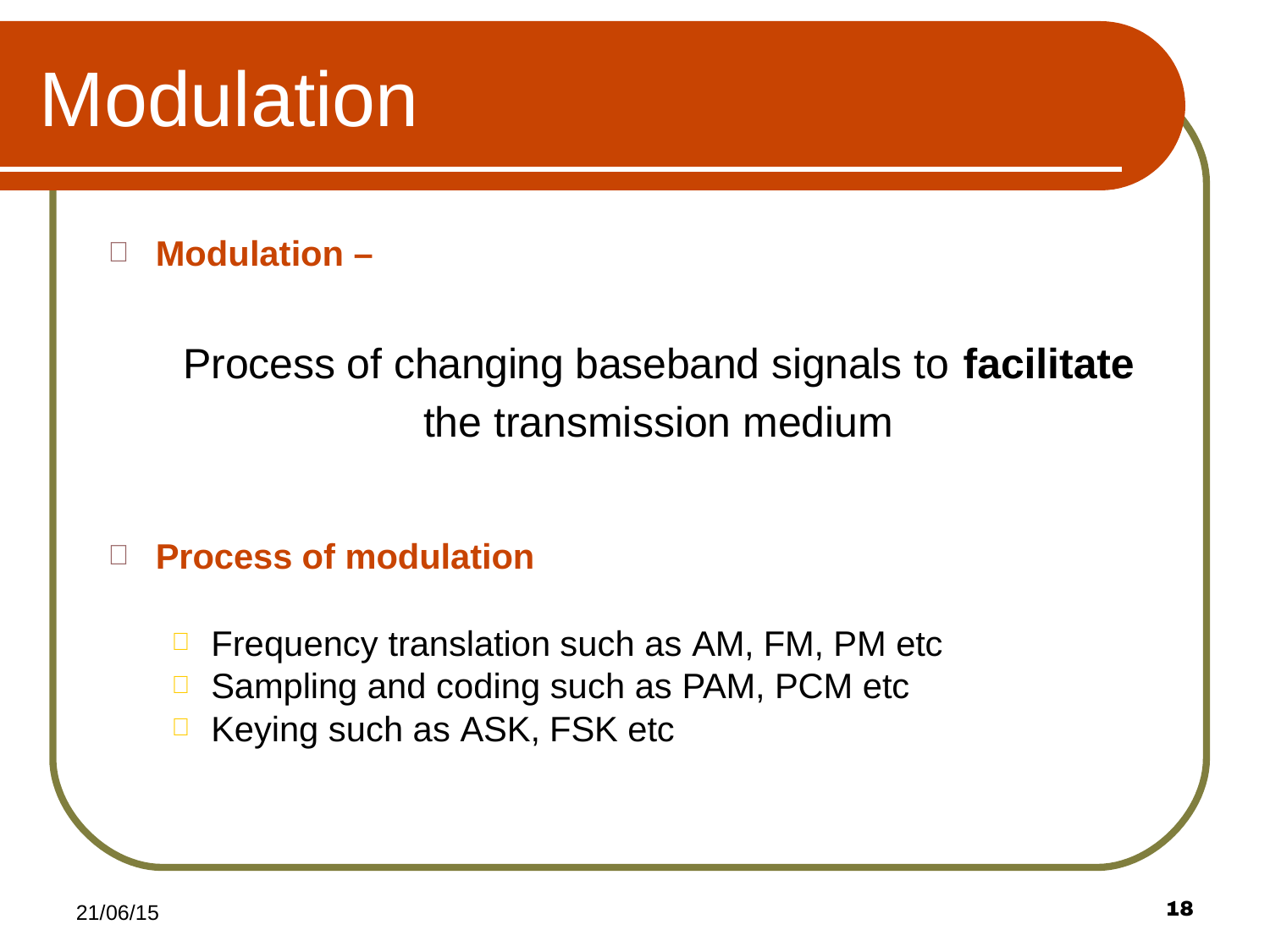

# Modulation
Modulation –

Process of changing baseband signals to facilitate
the transmission medium

Process of modulation

Frequency translation such as AM, FM, PM etc
Sampling and coding such as PAM, PCM etc
Keying such as ASK, FSK etc
18
21/06/15